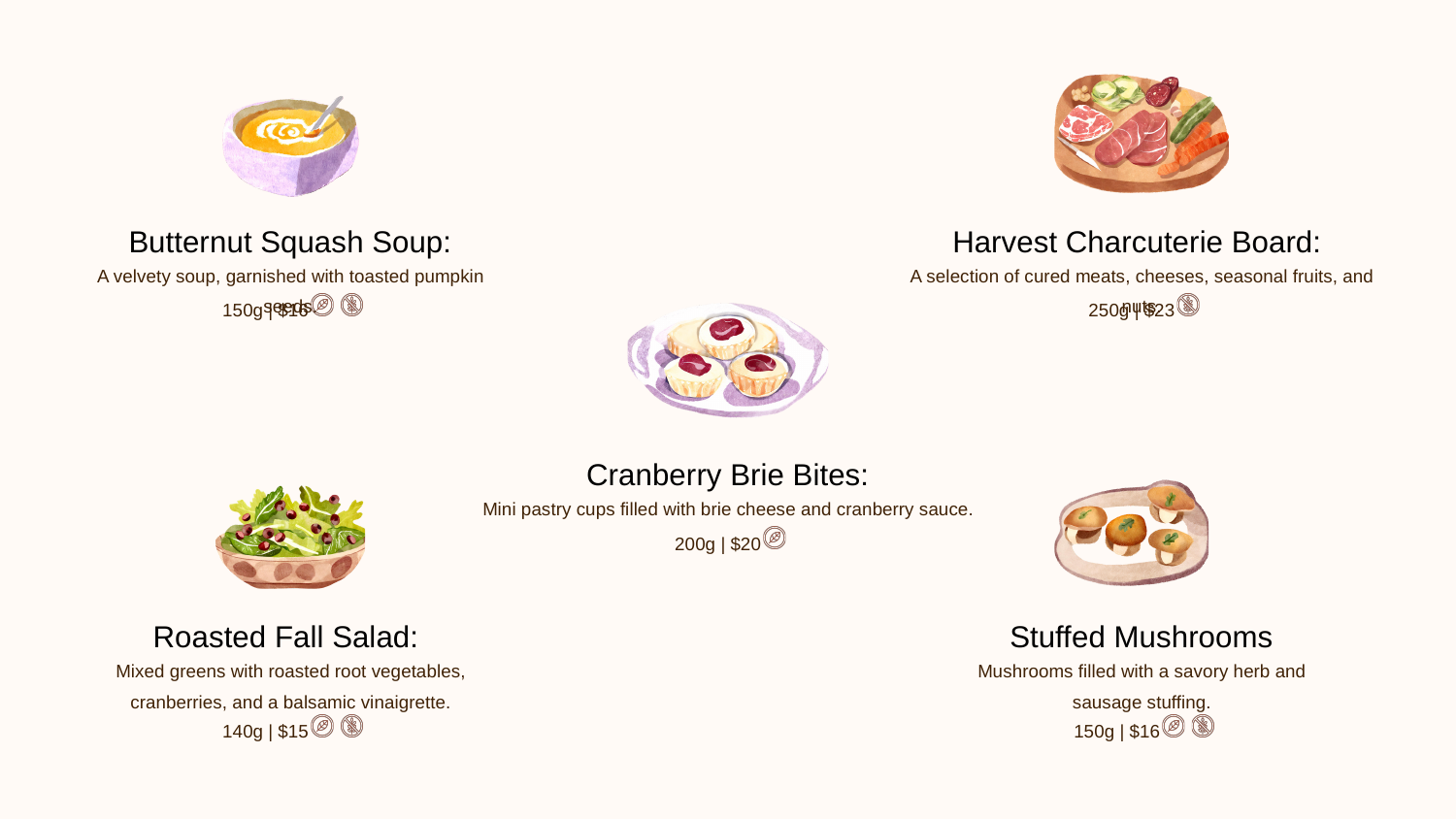

Butternut Squash Soup:
Harvest Charcuterie Board:
A velvety soup, garnished with toasted pumpkin seeds.
A selection of cured meats, cheeses, seasonal fruits, and nuts.
150g | $16
250g | $23

Cranberry Brie Bites:
Mini pastry cups filled with brie cheese and cranberry sauce.
200g | $20

Roasted Fall Salad:
Stuffed Mushrooms
Mixed greens with roasted root vegetables, cranberries, and a balsamic vinaigrette.
Mushrooms filled with a savory herb and sausage stuffing.
140g | $15
150g | $16